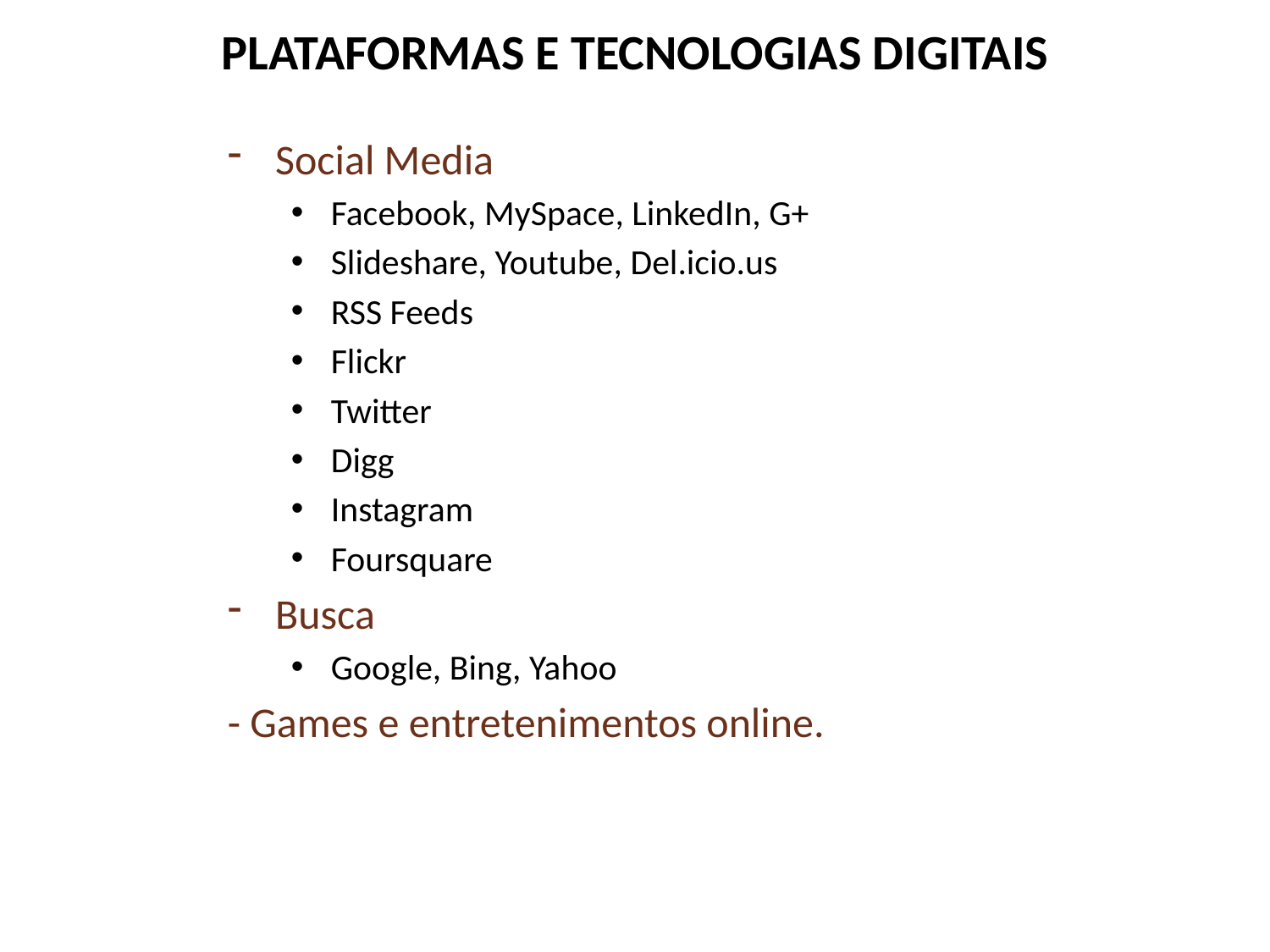

PLATAFORMAS E TECNOLOGIAS DIGITAIS
Social Media
Facebook, MySpace, LinkedIn, G+
Slideshare, Youtube, Del.icio.us
RSS Feeds
Flickr
Twitter
Digg
Instagram
Foursquare
Busca
Google, Bing, Yahoo
- Games e entretenimentos online.